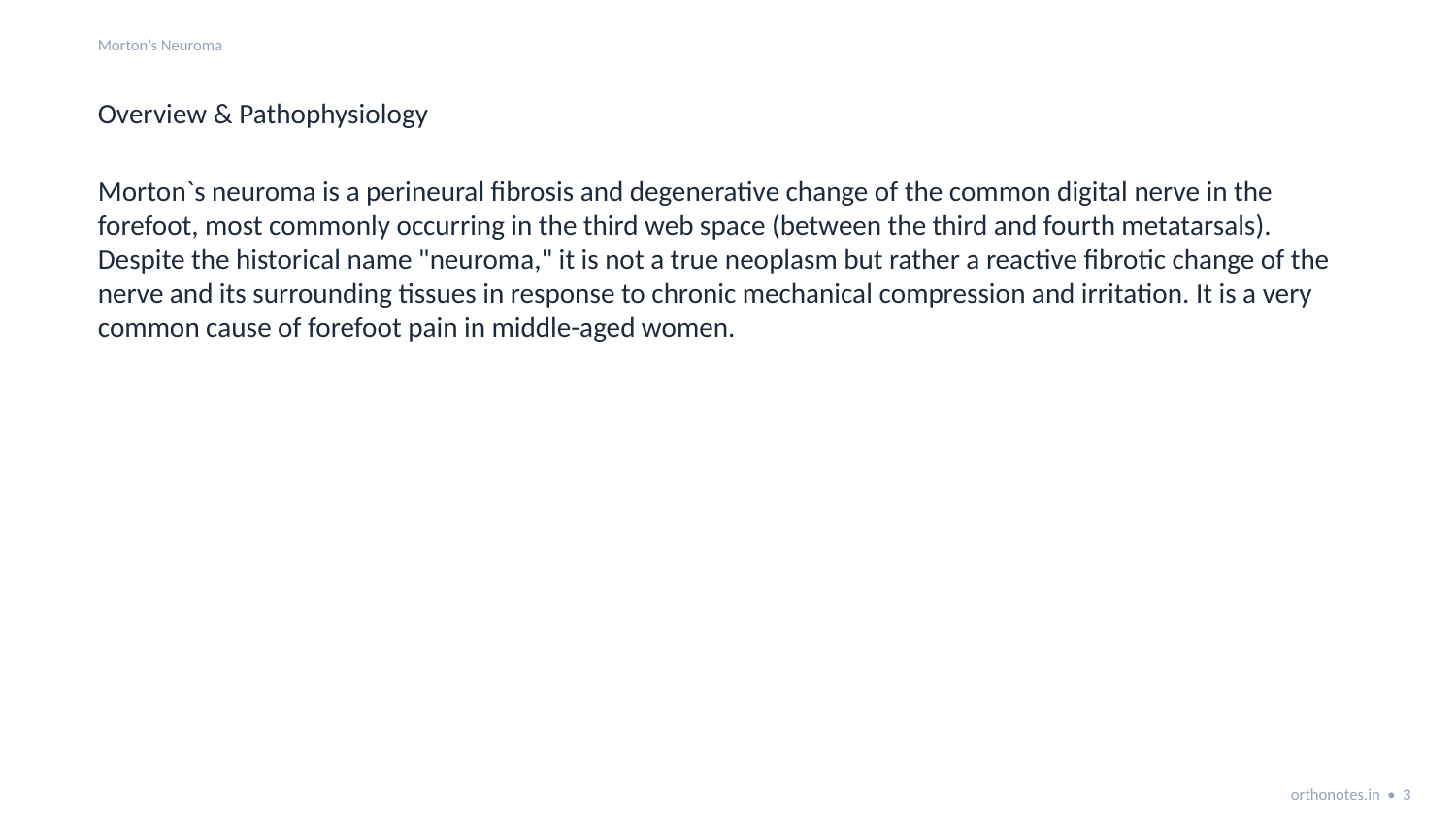

Morton’s Neuroma
Overview & Pathophysiology
Morton`s neuroma is a perineural fibrosis and degenerative change of the common digital nerve in the forefoot, most commonly occurring in the third web space (between the third and fourth metatarsals). Despite the historical name "neuroma," it is not a true neoplasm but rather a reactive fibrotic change of the nerve and its surrounding tissues in response to chronic mechanical compression and irritation. It is a very common cause of forefoot pain in middle-aged women.
orthonotes.in  •  3